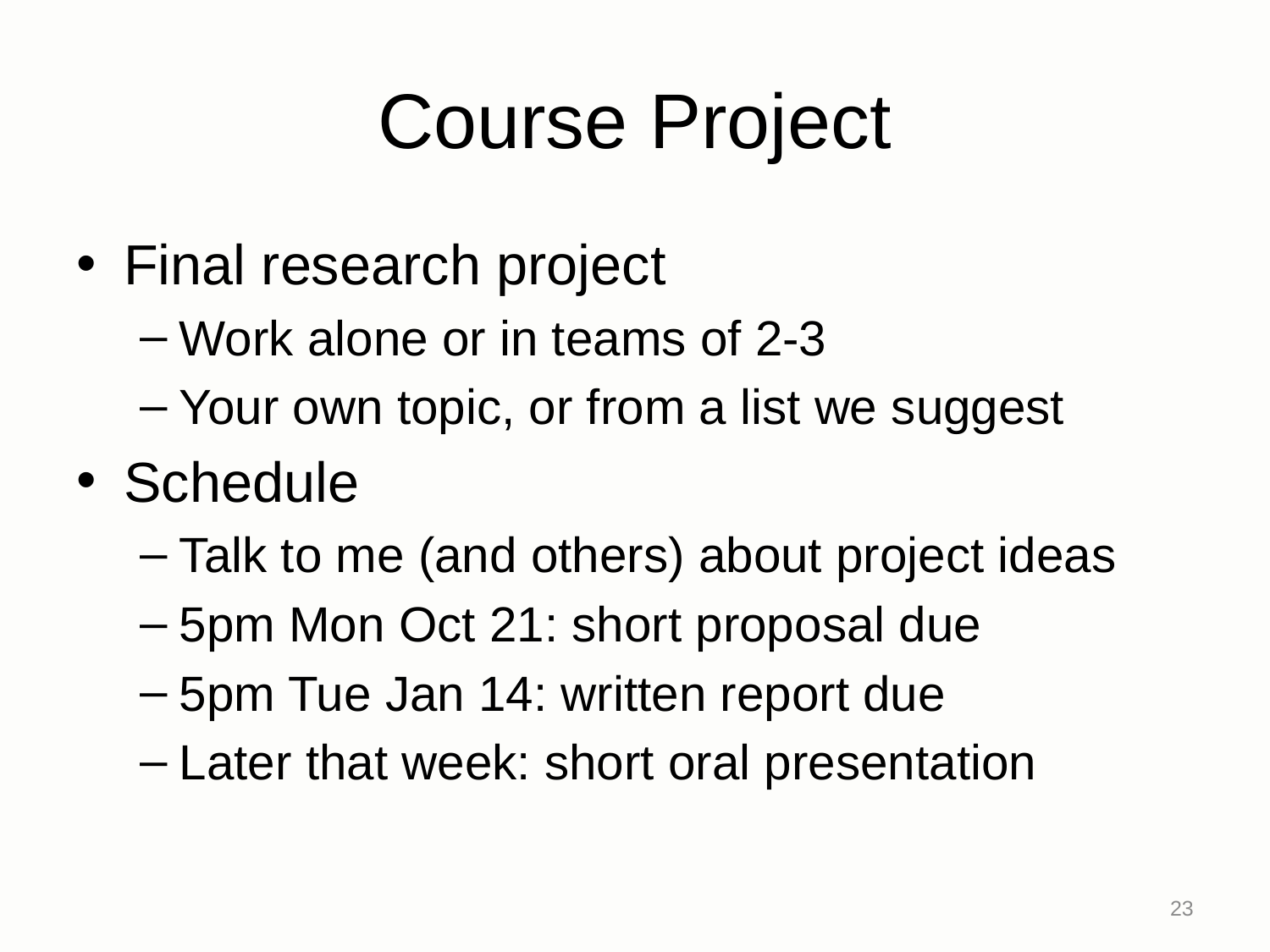

# Course Project
Final research project
Work alone or in teams of 2-3
Your own topic, or from a list we suggest
Schedule
Talk to me (and others) about project ideas
5pm Mon Oct 21: short proposal due
5pm Tue Jan 14: written report due
Later that week: short oral presentation

23